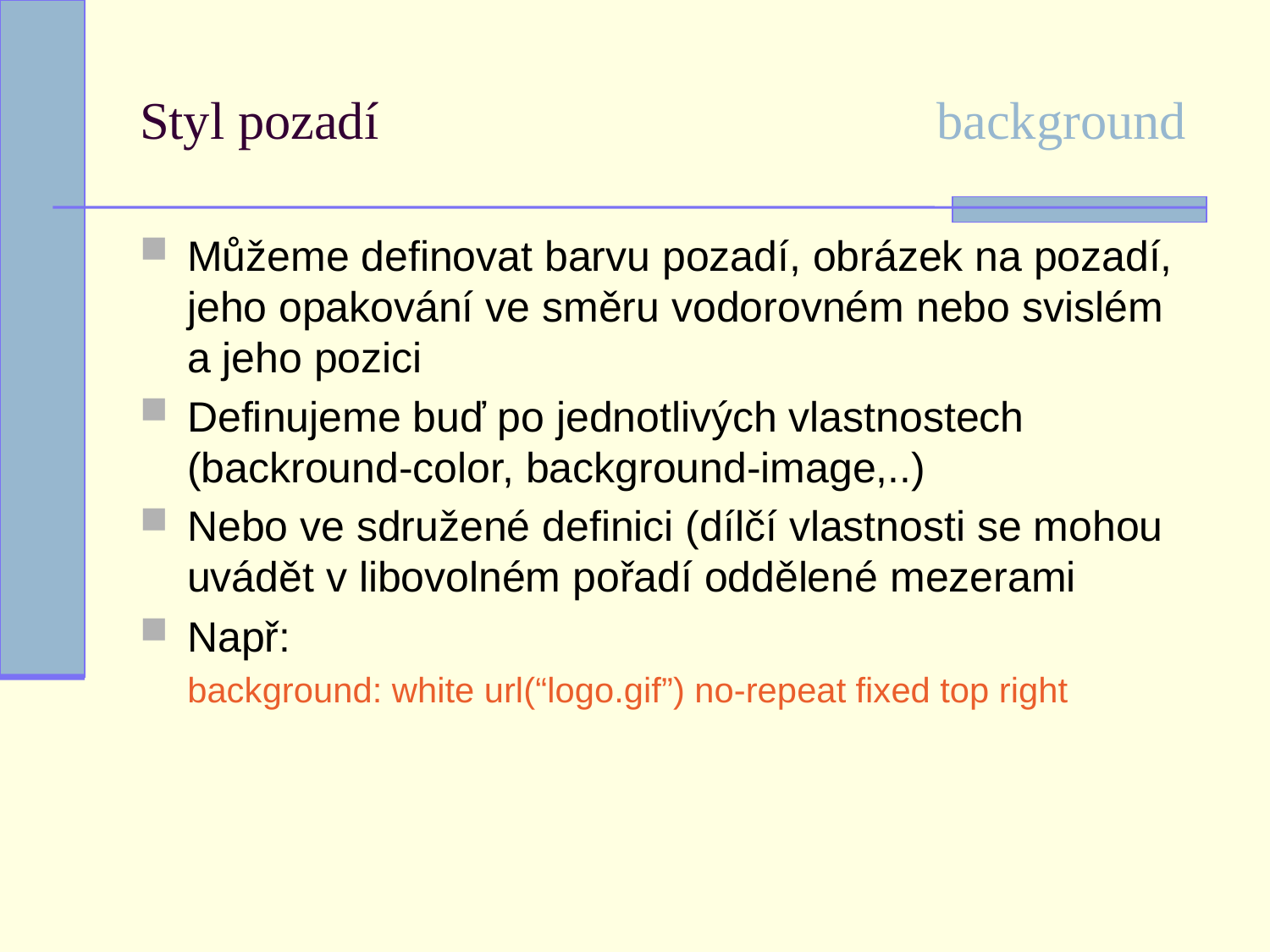

# Styl pozadí 	background
Můžeme definovat barvu pozadí, obrázek na pozadí, jeho opakování ve směru vodorovném nebo svislém a jeho pozici
Definujeme buď po jednotlivých vlastnostech (backround-color, background-image,..)
Nebo ve sdružené definici (dílčí vlastnosti se mohou uvádět v libovolném pořadí oddělené mezerami
Např:
	background: white url(“logo.gif”) no-repeat fixed top right